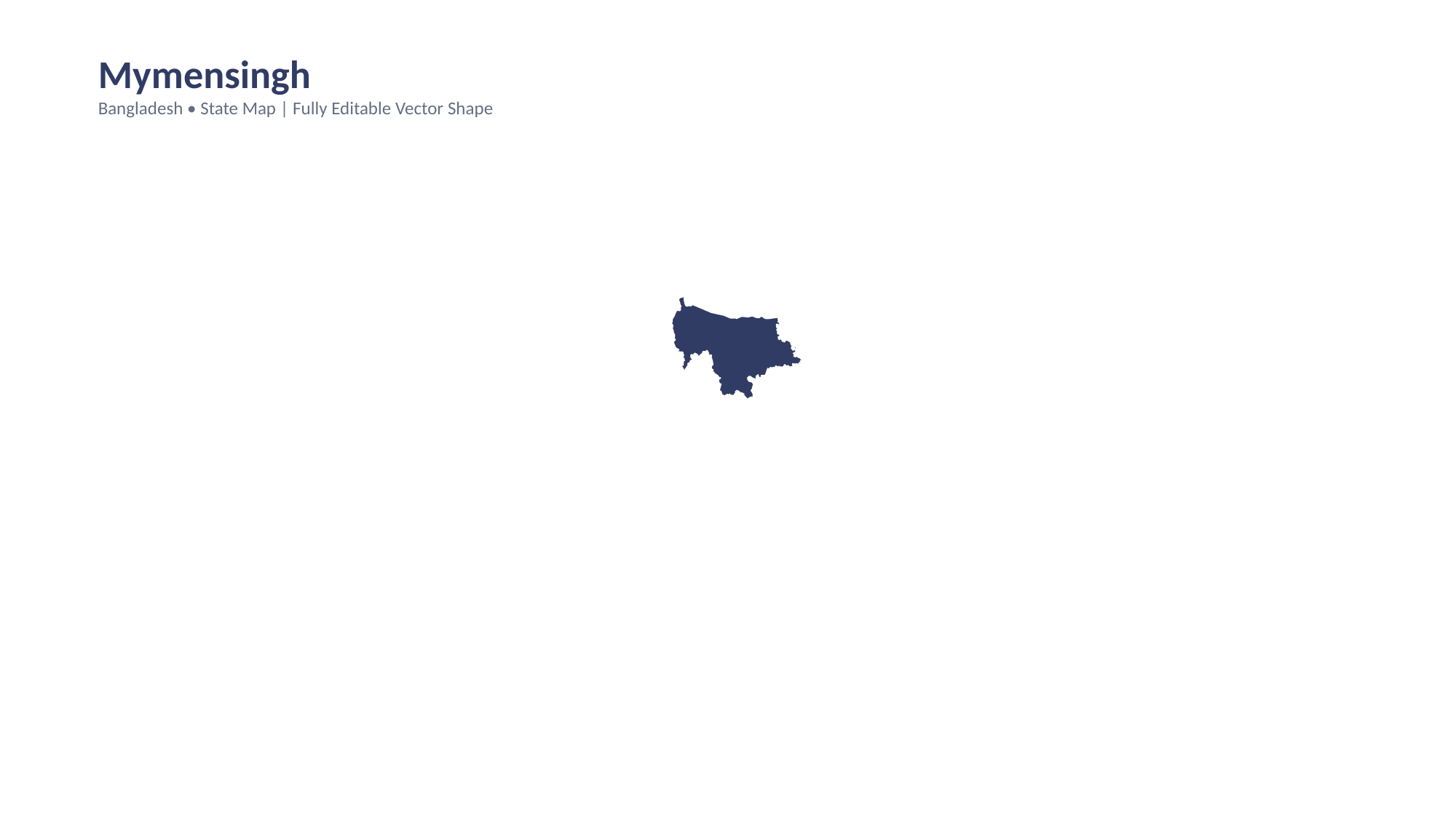

Mymensingh
Bangladesh • State Map | Fully Editable Vector Shape